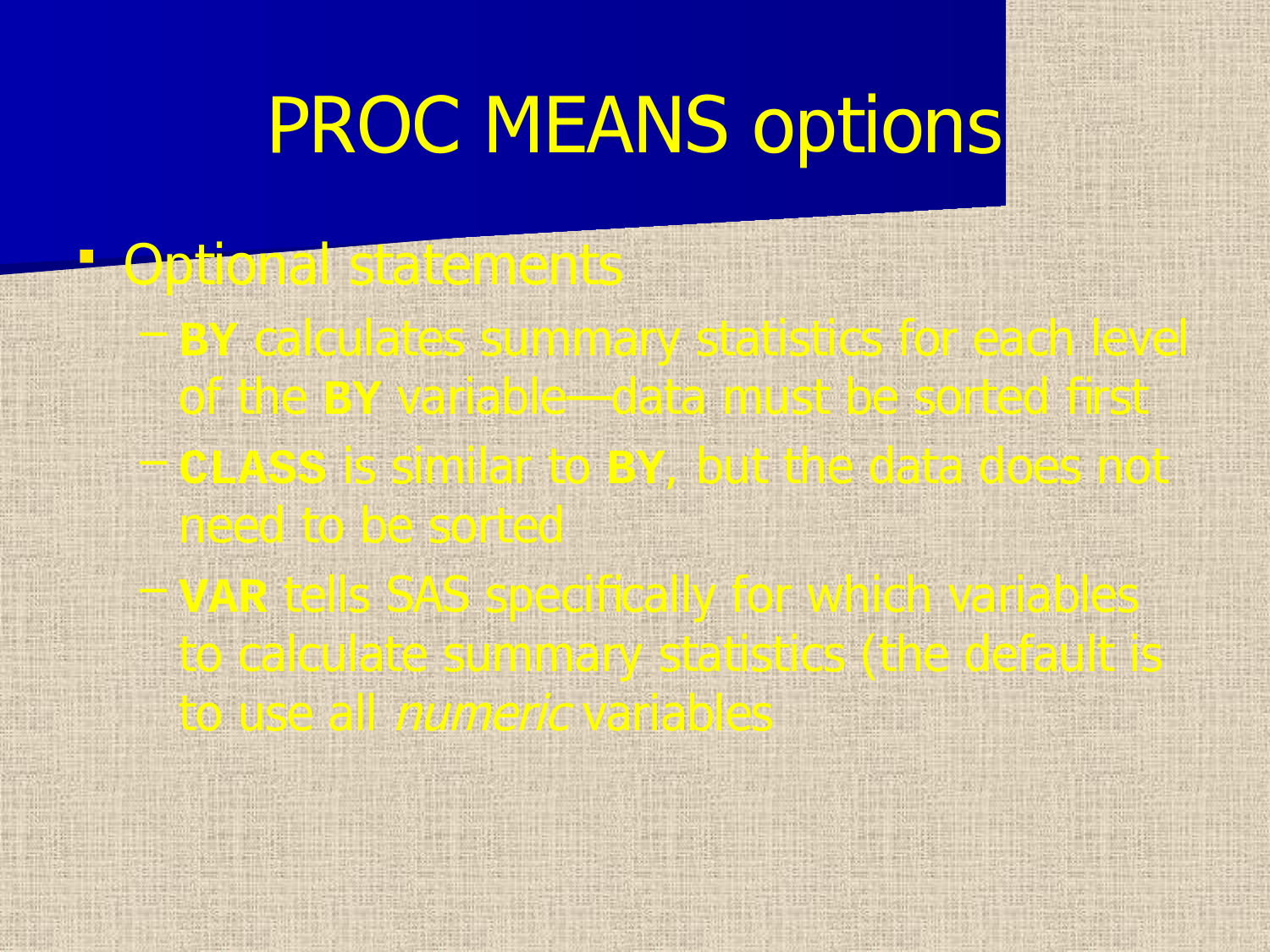

PROC MEANS options
Optional statements
BY calculates summary statistics for each level of the BY variable—data must be sorted first
CLASS is similar to BY, but the data does not need to be sorted
VAR tells SAS specifically for which variables to calculate summary statistics (the default is to use all numeric variables